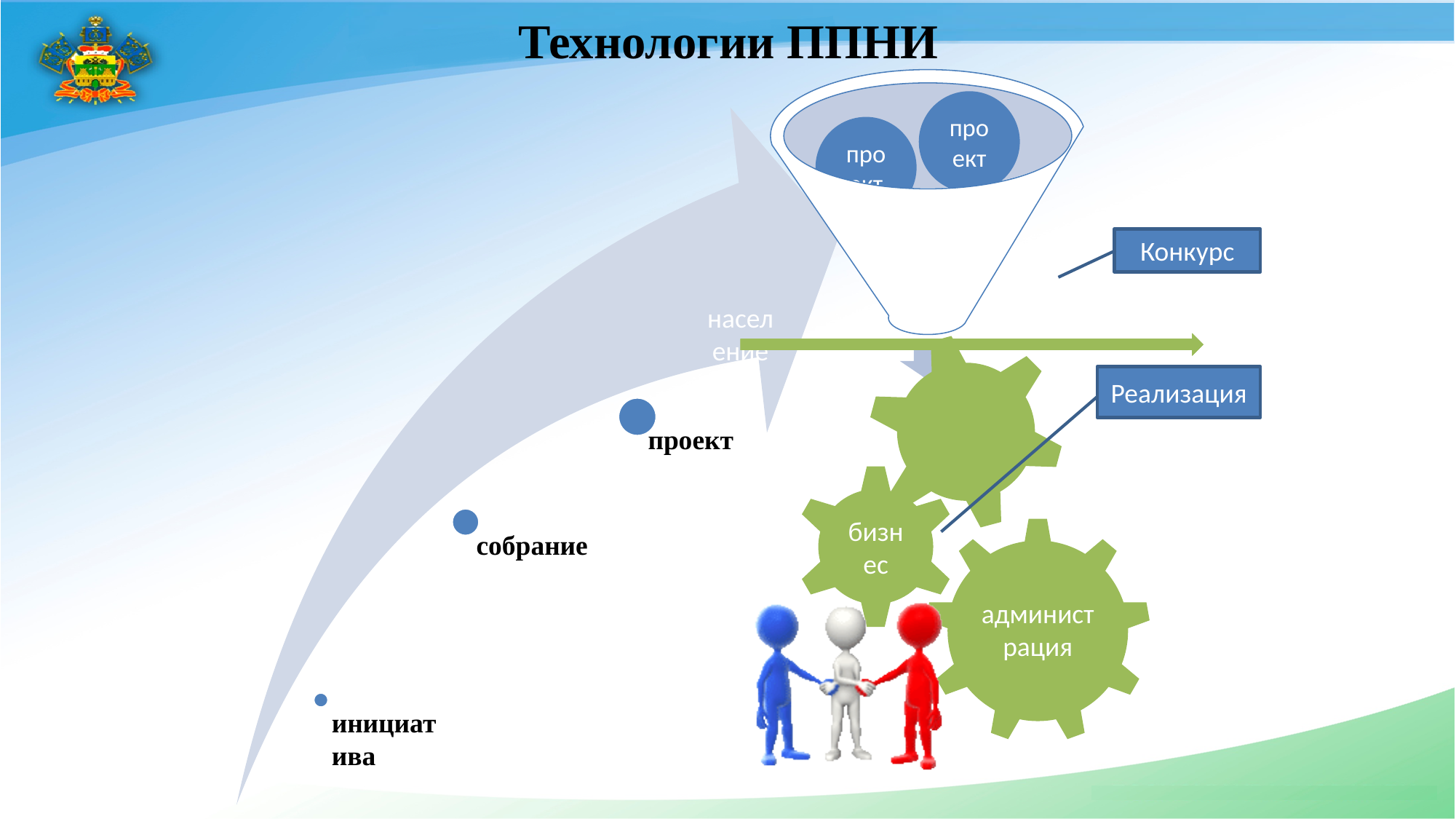

# Технологии ППНИ
проект
проект
проект
инициатива
собрание
проект
Конкурс
администрация
бизнес
население
Реализация